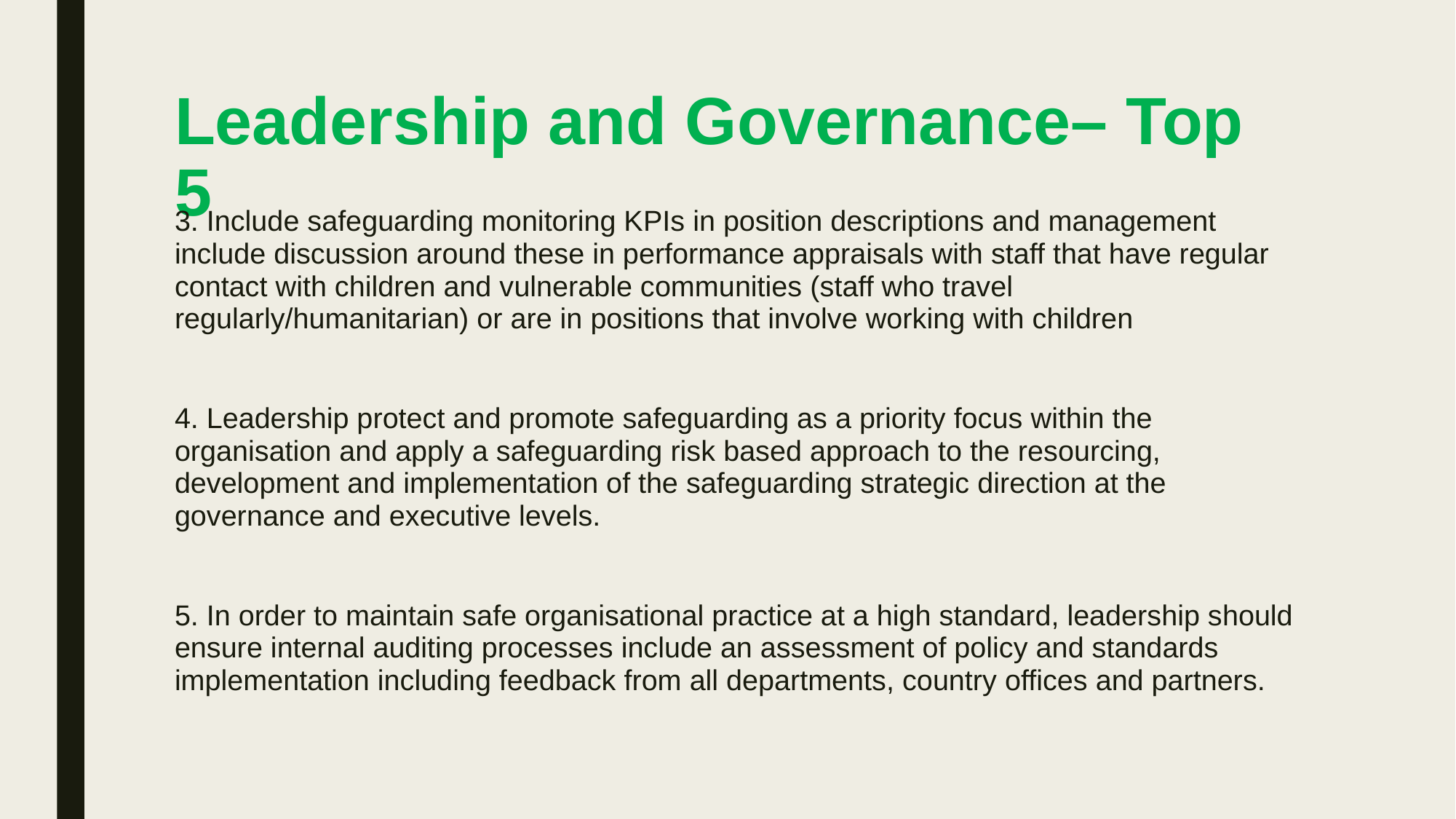

# Leadership and Governance– Top 5
3. Include safeguarding monitoring KPIs in position descriptions and management include discussion around these in performance appraisals with staff that have regular contact with children and vulnerable communities (staff who travel regularly/humanitarian) or are in positions that involve working with children

4. Leadership protect and promote safeguarding as a priority focus within the organisation and apply a safeguarding risk based approach to the resourcing, development and implementation of the safeguarding strategic direction at the governance and executive levels.

5. In order to maintain safe organisational practice at a high standard, leadership should ensure internal auditing processes include an assessment of policy and standards implementation including feedback from all departments, country offices and partners.